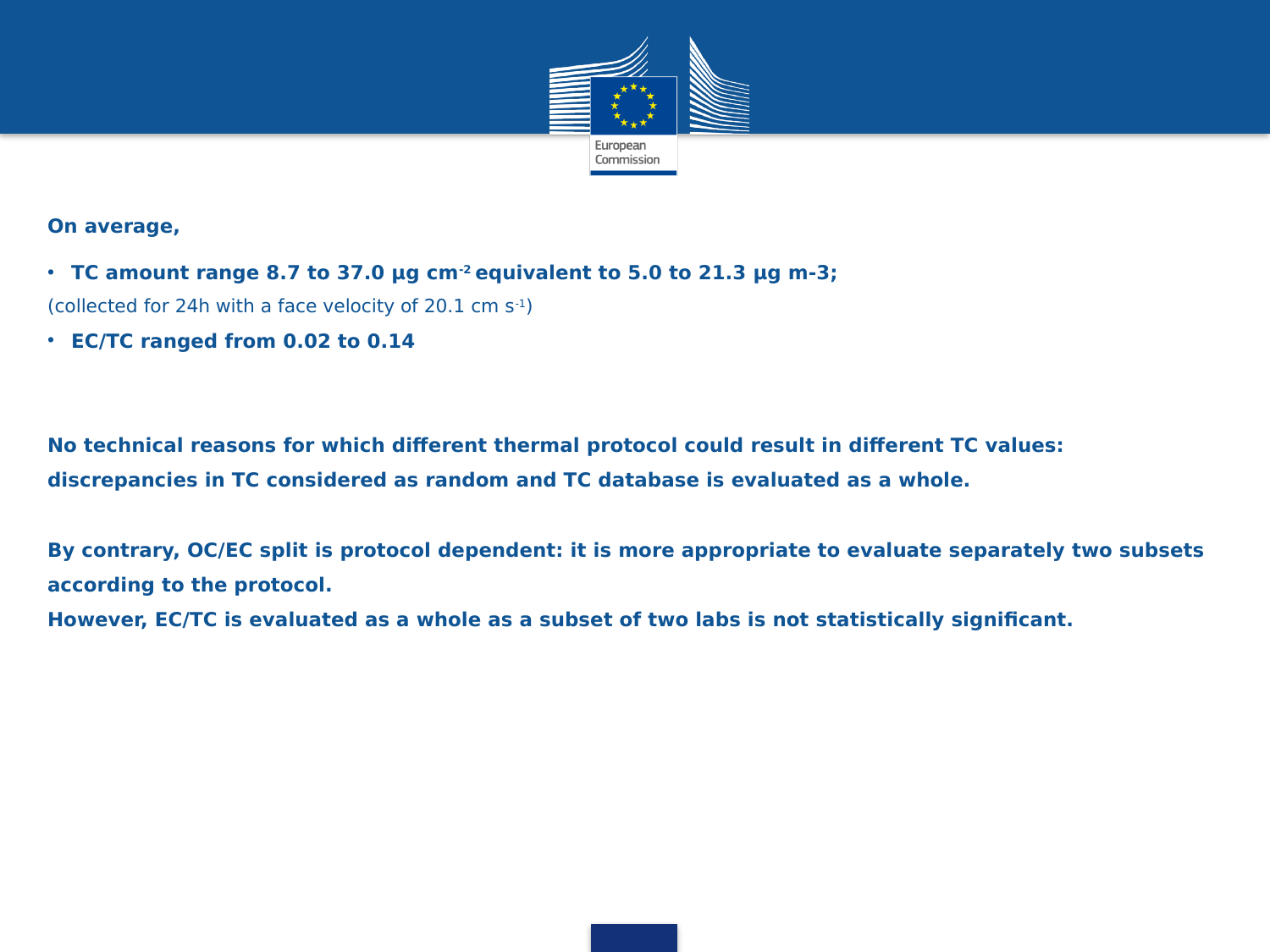

On average,
TC amount range 8.7 to 37.0 μg cm-2 equivalent to 5.0 to 21.3 μg m-3;
(collected for 24h with a face velocity of 20.1 cm s-1)
EC/TC ranged from 0.02 to 0.14

No technical reasons for which different thermal protocol could result in different TC values:
discrepancies in TC considered as random and TC database is evaluated as a whole.

By contrary, OC/EC split is protocol dependent: it is more appropriate to evaluate separately two subsets according to the protocol.
However, EC/TC is evaluated as a whole as a subset of two labs is not statistically significant.